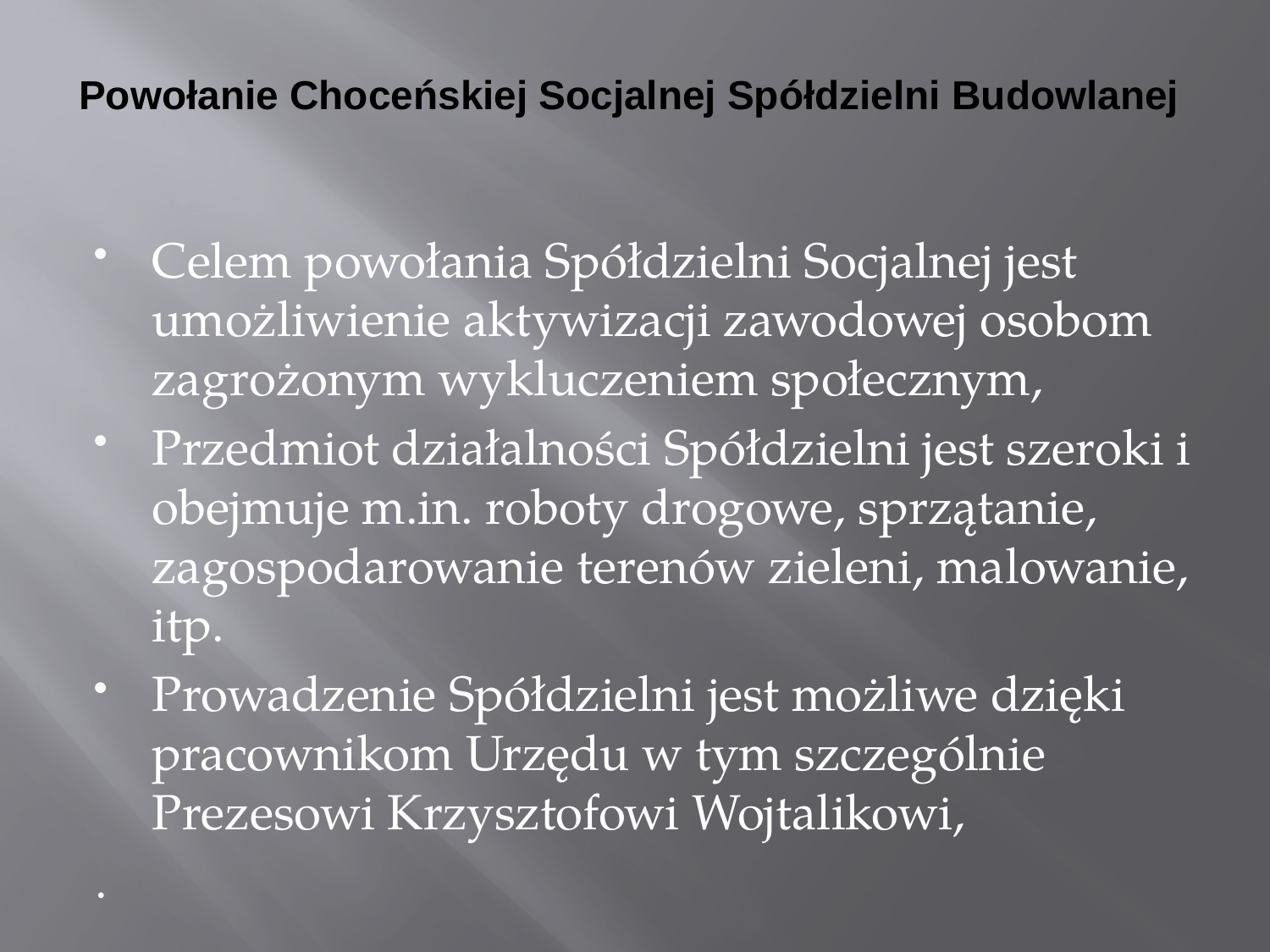

# Powołanie Choceńskiej Socjalnej Spółdzielni Budowlanej
Celem powołania Spółdzielni Socjalnej jest umożliwienie aktywizacji zawodowej osobom zagrożonym wykluczeniem społecznym,
Przedmiot działalności Spółdzielni jest szeroki i obejmuje m.in. roboty drogowe, sprzątanie, zagospodarowanie terenów zieleni, malowanie, itp.
Prowadzenie Spółdzielni jest możliwe dzięki pracownikom Urzędu w tym szczególnie Prezesowi Krzysztofowi Wojtalikowi,
.